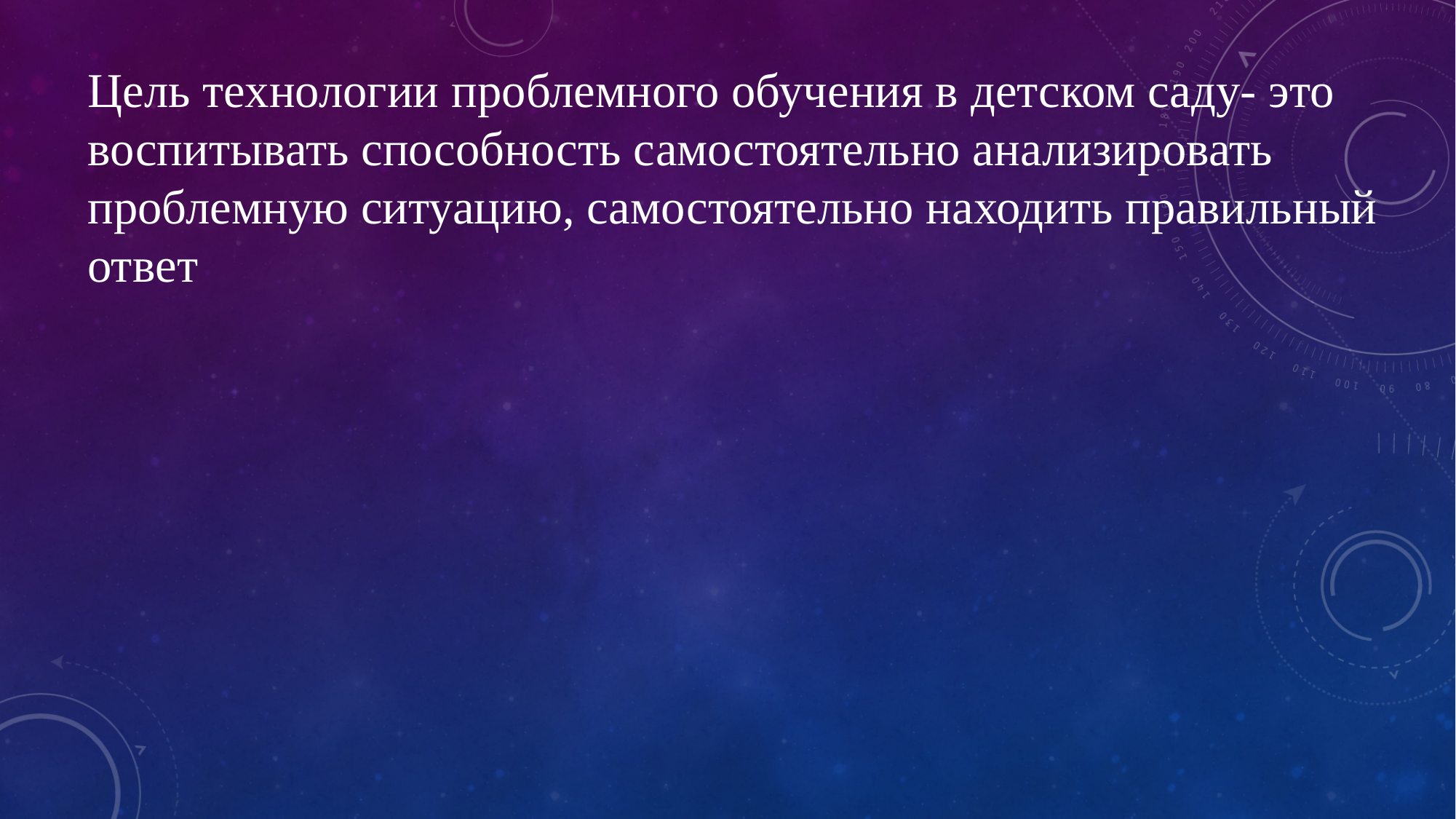

Цель технологии проблемного обучения в детском саду- это воспитывать способность самостоятельно анализировать проблемную ситуацию, самостоятельно находить правильный ответ